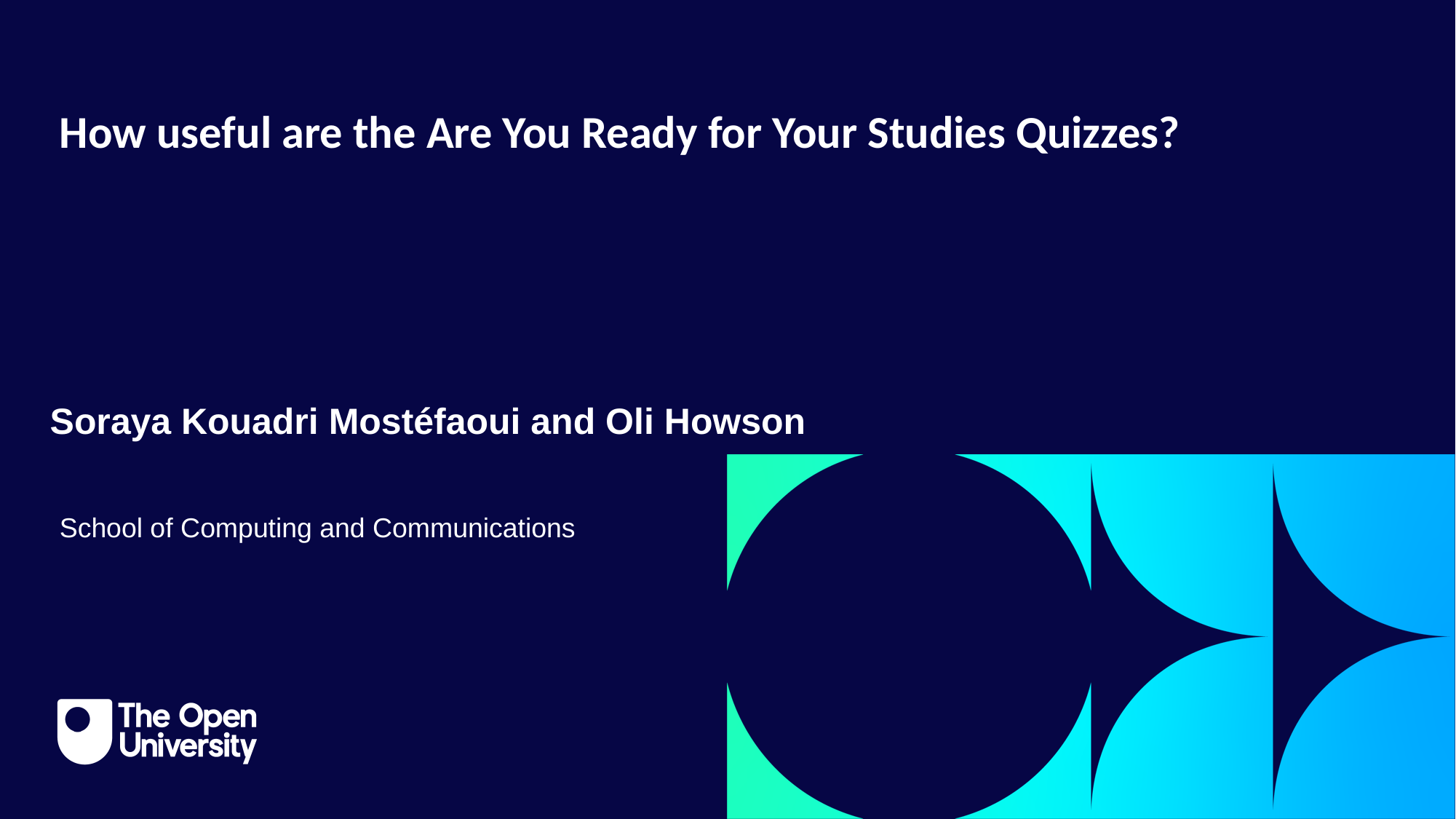

How useful are the Are You Ready for Your Studies Quizzes?
Soraya Kouadri Mostéfaoui and Oli Howson
School of Computing and Communications